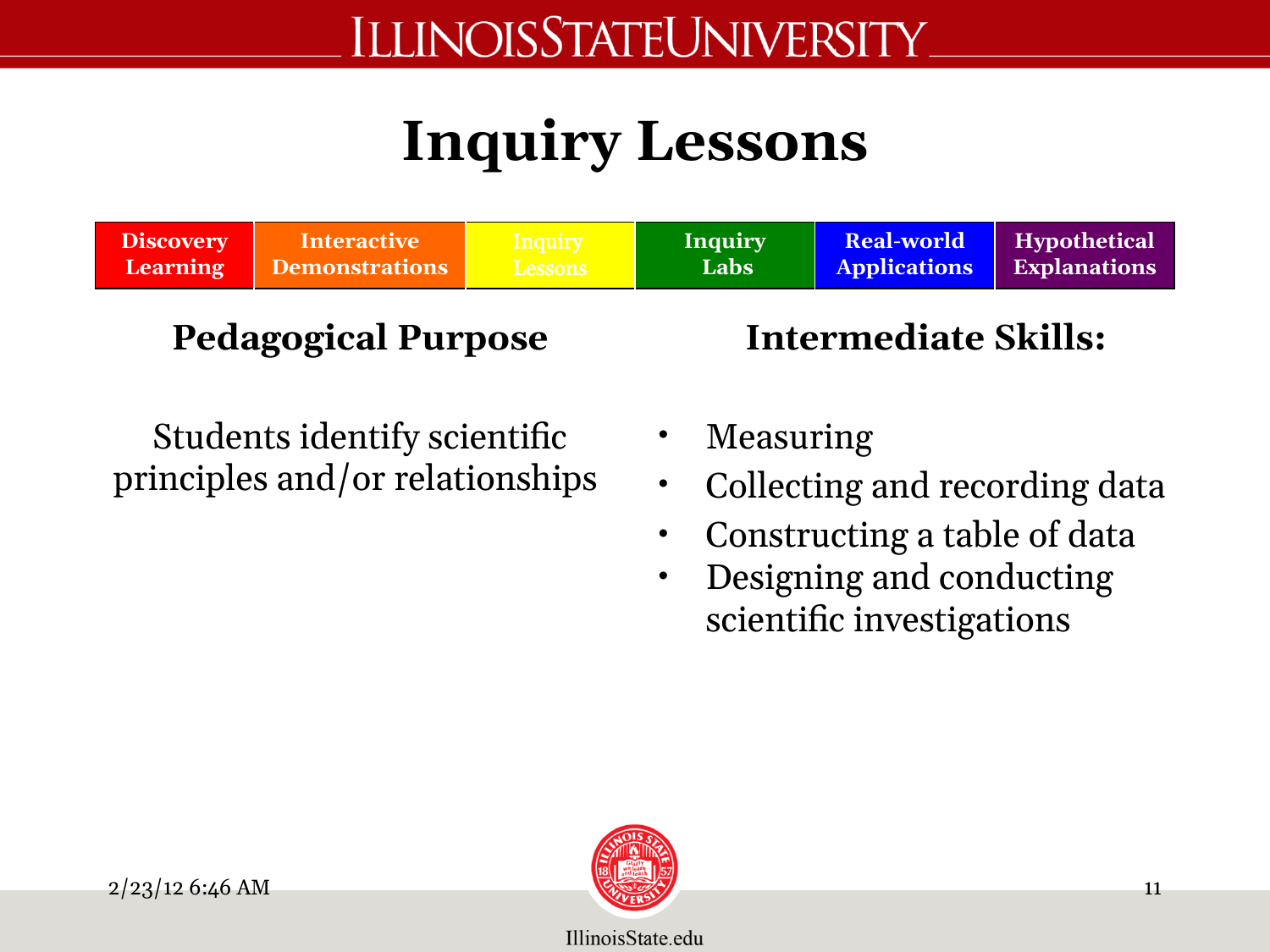

# Inquiry Lessons

Pedagogical Purpose

Students identify scientific principles and/or relationships

| Discovery Learning | Interactive Demonstrations | Inquiry Lessons | Inquiry Labs | Real-world Applications | Hypothetical Explanations |
| --- | --- | --- | --- | --- | --- |

Intermediate Skills:

Measuring
Collecting and recording data
Constructing a table of data
Designing and conducting scientific investigations

2/23/12 6:46 AM
11